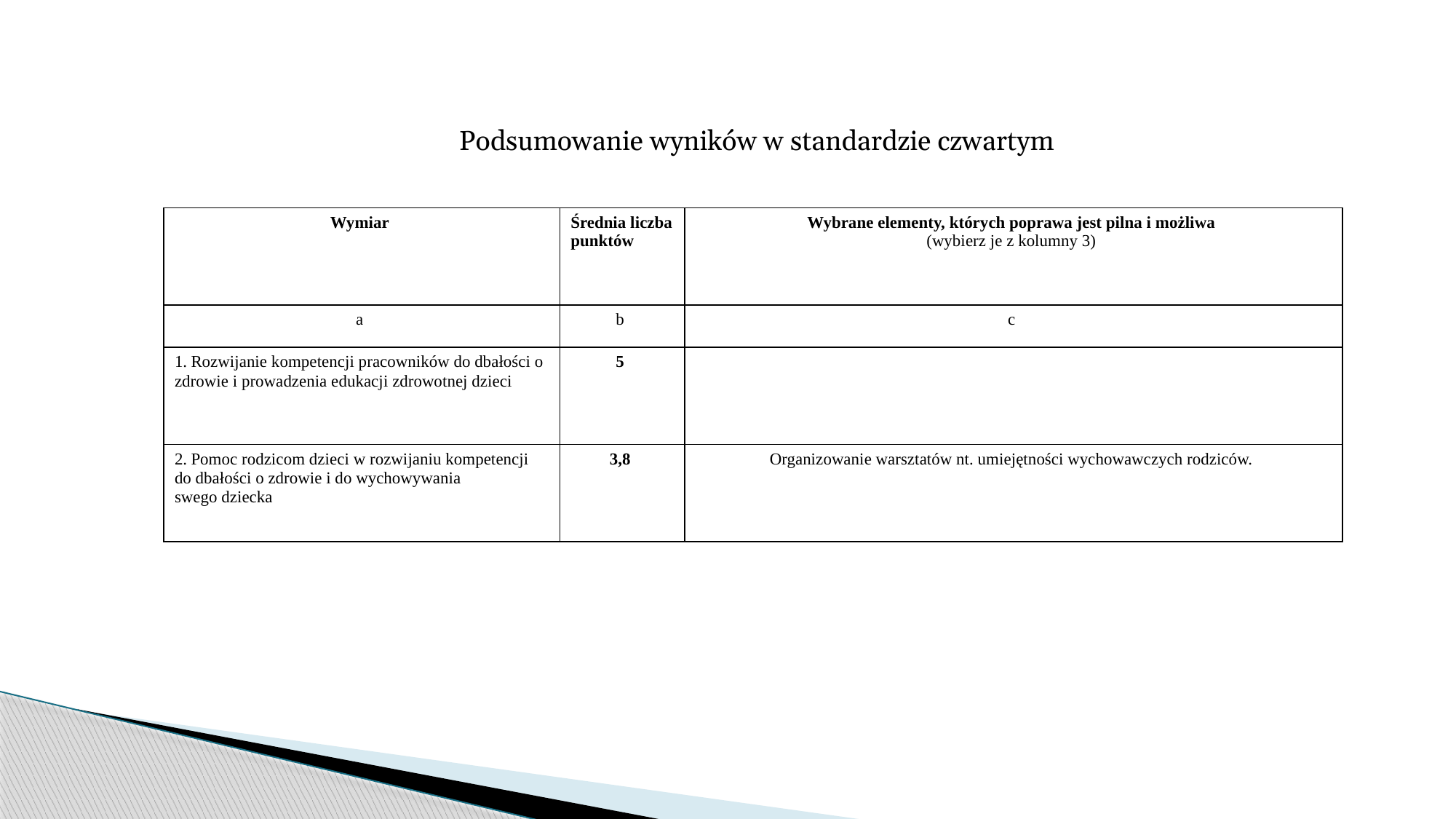

Podsumowanie wyników w standardzie czwartym

| Wymiar | Średnia liczba punktów | Wybrane elementy, których poprawa jest pilna i możliwa  (wybierz je z kolumny 3) |
| --- | --- | --- |
| a | b | c |
| 1. Rozwijanie kompetencji pracowników do dbałości o zdrowie i prowadzenia edukacji zdrowotnej dzieci | 5 |  |
| 2. Pomoc rodzicom dzieci w rozwijaniu kompetencji do dbałości o zdrowie i do wychowywania swego dziecka | 3,8 | Organizowanie warsztatów nt. umiejętności wychowawczych rodziców. |